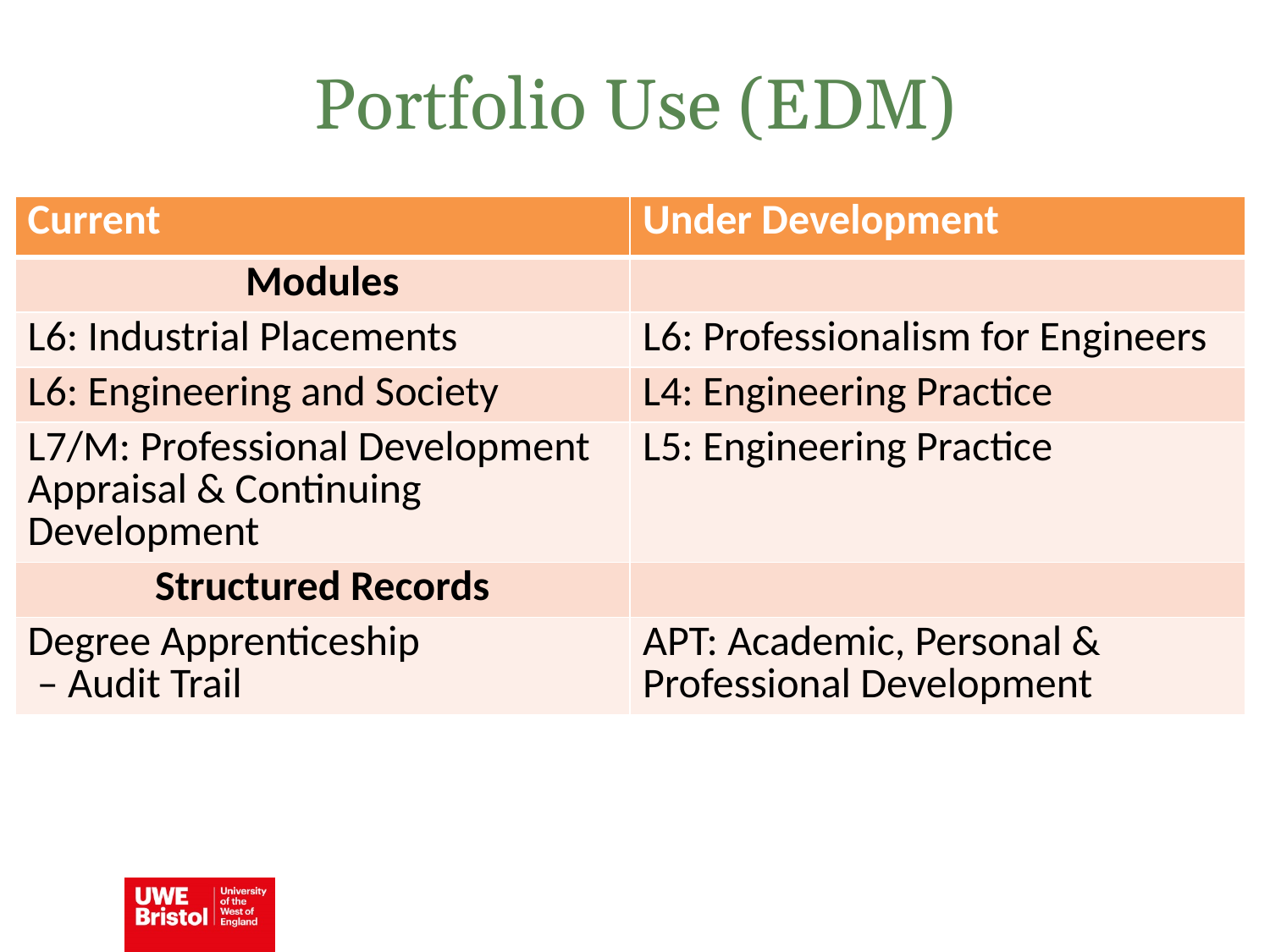

Portfolio Use (EDM)
| Current | Under Development |
| --- | --- |
| Modules |  |
| L6: Industrial Placements | L6: Professionalism for Engineers |
| L6: Engineering and Society | L4: Engineering Practice |
| L7/M: Professional Development Appraisal & Continuing Development | L5: Engineering Practice |
| Structured Records |  |
| Degree Apprenticeship – Audit Trail | APT: Academic, Personal & Professional Development |